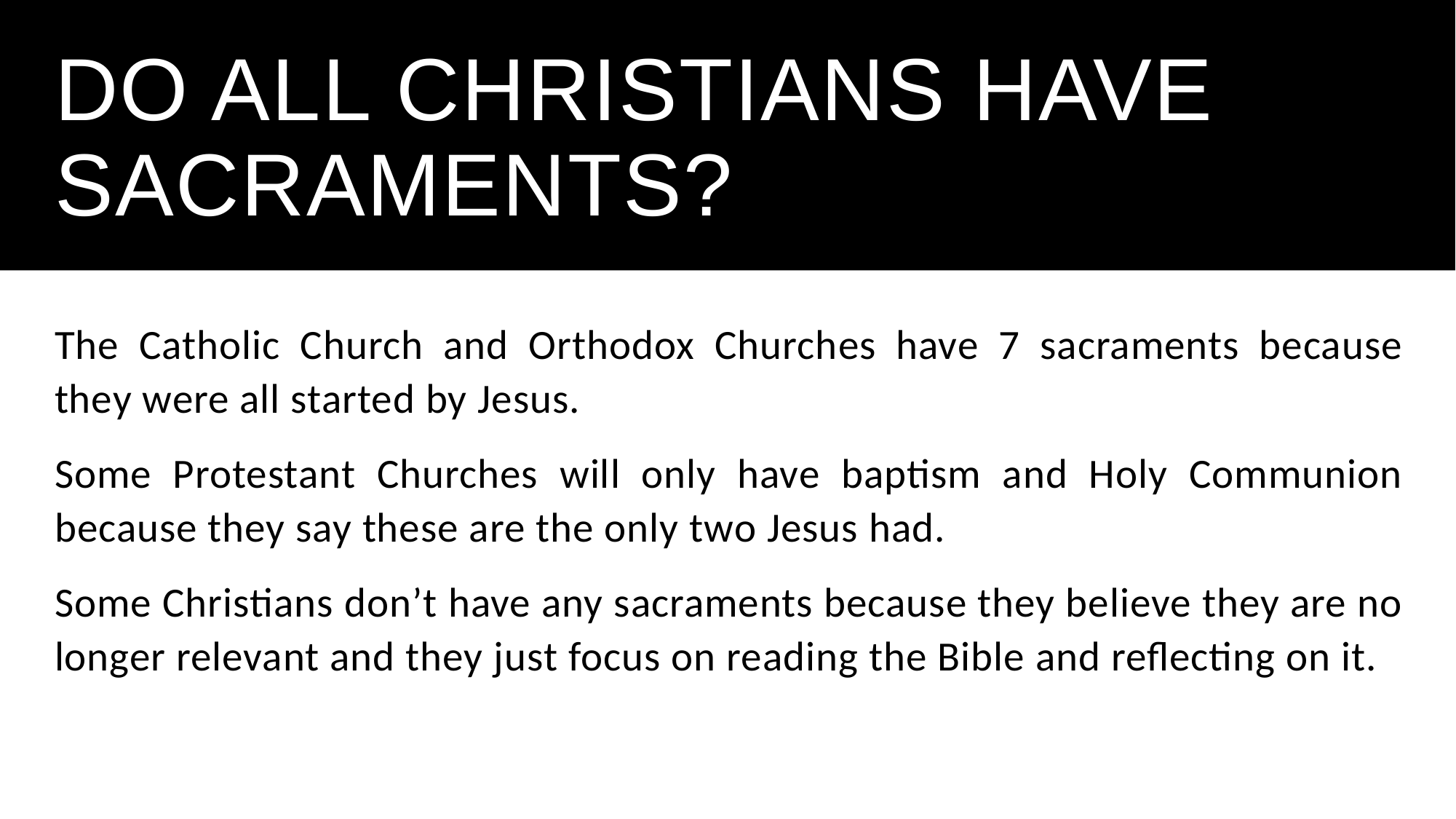

# Do all Christians have sacraments?
The Catholic Church and Orthodox Churches have 7 sacraments because they were all started by Jesus.
Some Protestant Churches will only have baptism and Holy Communion because they say these are the only two Jesus had.
Some Christians don’t have any sacraments because they believe they are no longer relevant and they just focus on reading the Bible and reflecting on it.